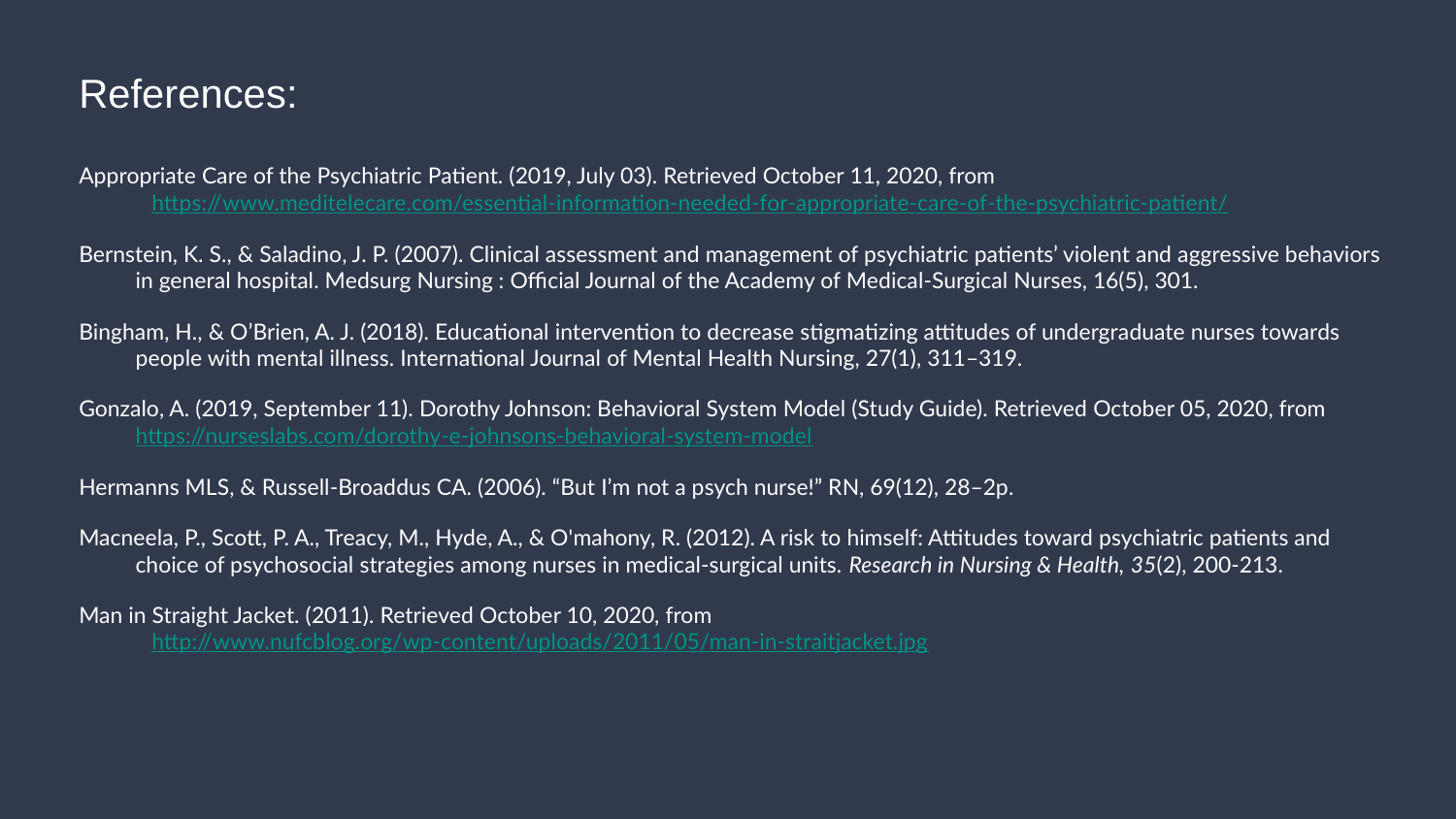

References:
Appropriate Care of the Psychiatric Patient. (2019, July 03). Retrieved October 11, 2020, from https://www.meditelecare.com/essential-information-needed-for-appropriate-care-of-the-psychiatric-patient/
Bernstein, K. S., & Saladino, J. P. (2007). Clinical assessment and management of psychiatric patients’ violent and aggressive behaviors in general hospital. Medsurg Nursing : Official Journal of the Academy of Medical-Surgical Nurses, 16(5), 301.
Bingham, H., & O’Brien, A. J. (2018). Educational intervention to decrease stigmatizing attitudes of undergraduate nurses towards people with mental illness. International Journal of Mental Health Nursing, 27(1), 311–319.
Gonzalo, A. (2019, September 11). Dorothy Johnson: Behavioral System Model (Study Guide). Retrieved October 05, 2020, from https://nurseslabs.com/dorothy-e-johnsons-behavioral-system-model
Hermanns MLS, & Russell-Broaddus CA. (2006). “But I’m not a psych nurse!” RN, 69(12), 28–2p.
Macneela, P., Scott, P. A., Treacy, M., Hyde, A., & O'mahony, R. (2012). A risk to himself: Attitudes toward psychiatric patients and choice of psychosocial strategies among nurses in medical-surgical units. Research in Nursing & Health, 35(2), 200-213.
Man in Straight Jacket. (2011). Retrieved October 10, 2020, from http://www.nufcblog.org/wp-content/uploads/2011/05/man-in-straitjacket.jpg